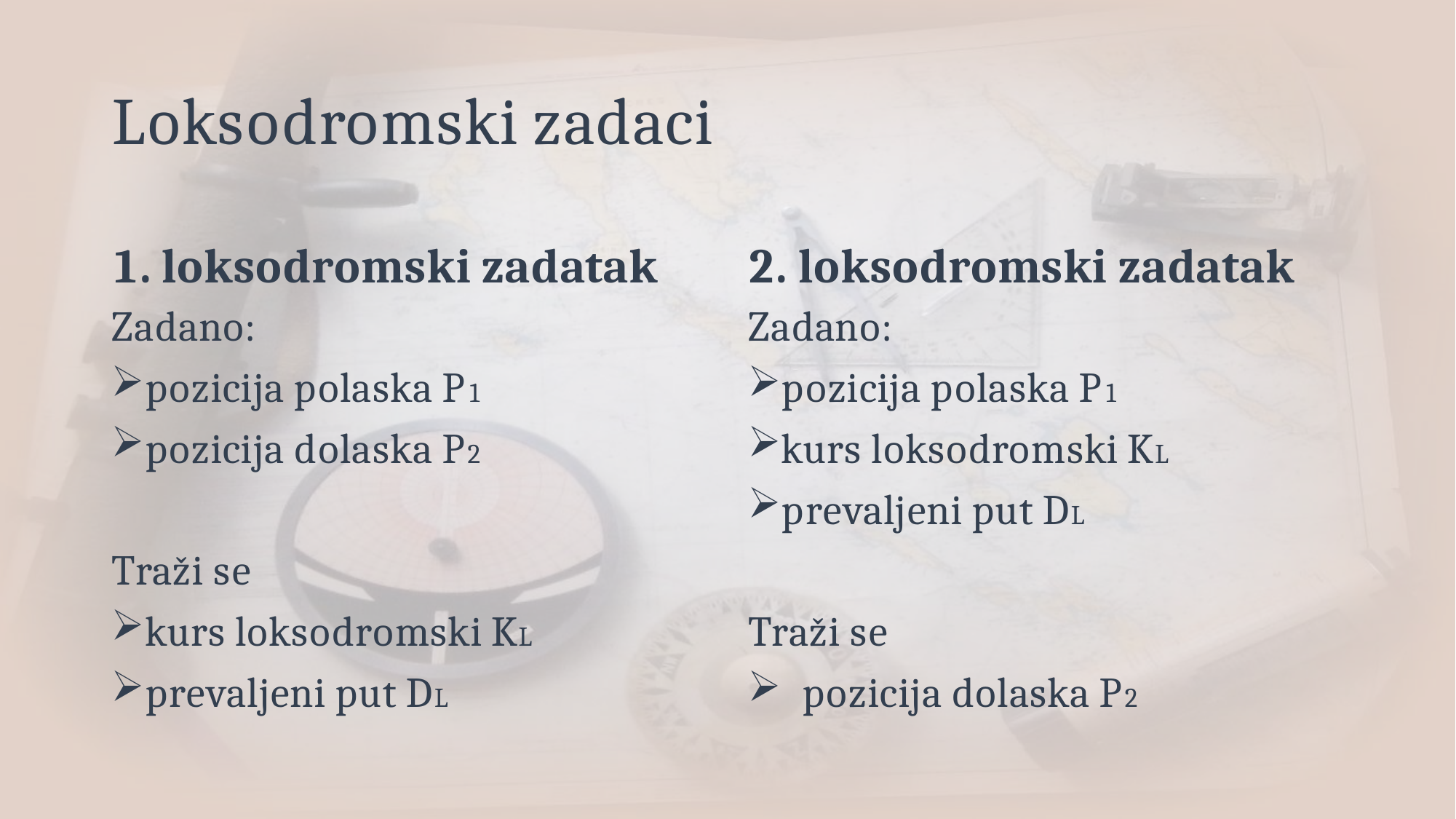

# Loksodromski zadaci
1. loksodromski zadatak
2. loksodromski zadatak
Zadano:
pozicija polaska P1
pozicija dolaska P2

Traži se
kurs loksodromski KL
prevaljeni put DL
Zadano:
pozicija polaska P1
kurs loksodromski KL
prevaljeni put DL

Traži se
pozicija dolaska P2